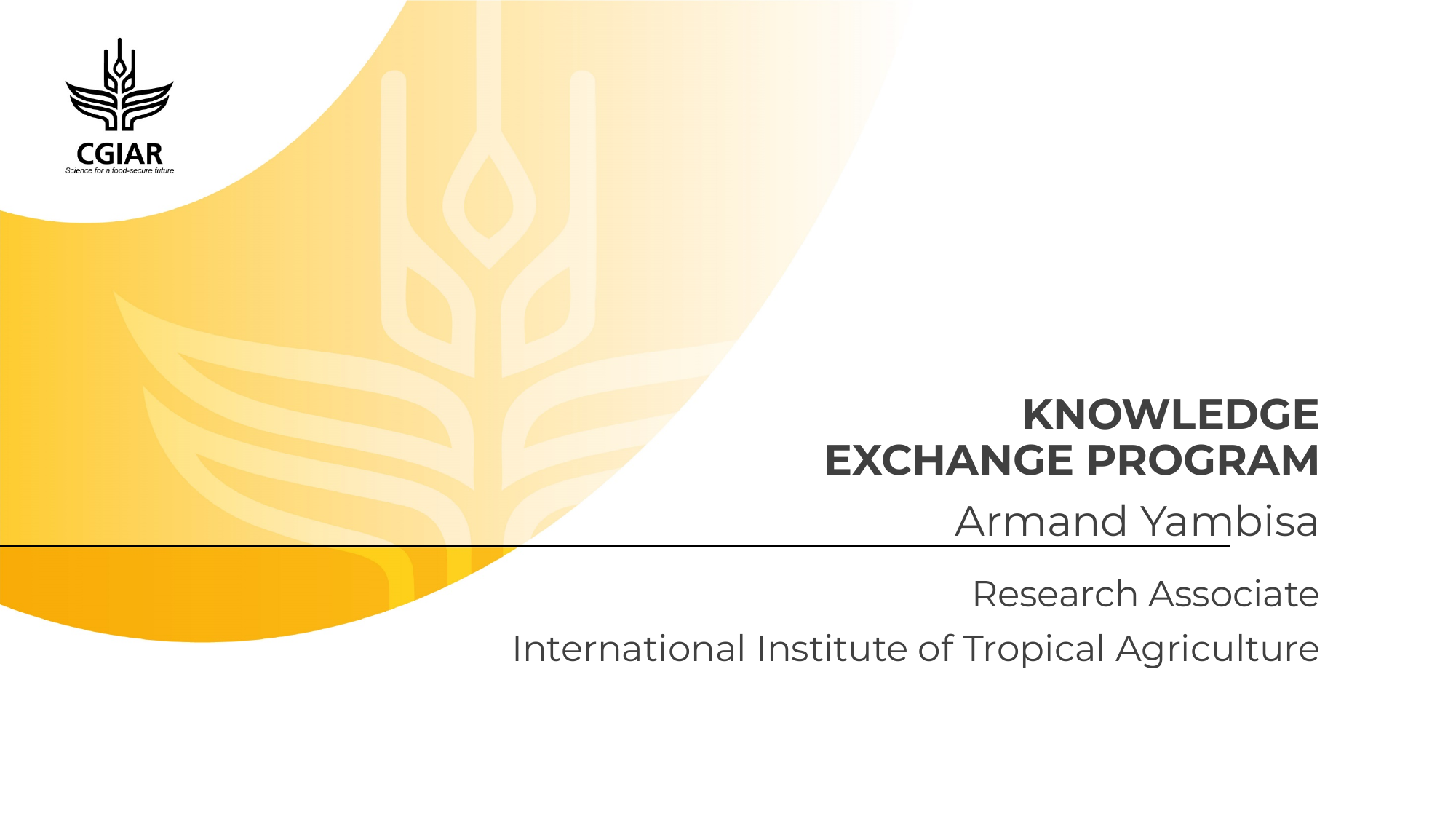

KNOWLEDGE EXCHANGE PROGRAM
Armand Yambisa
Research Associate
International Institute of Tropical Agriculture